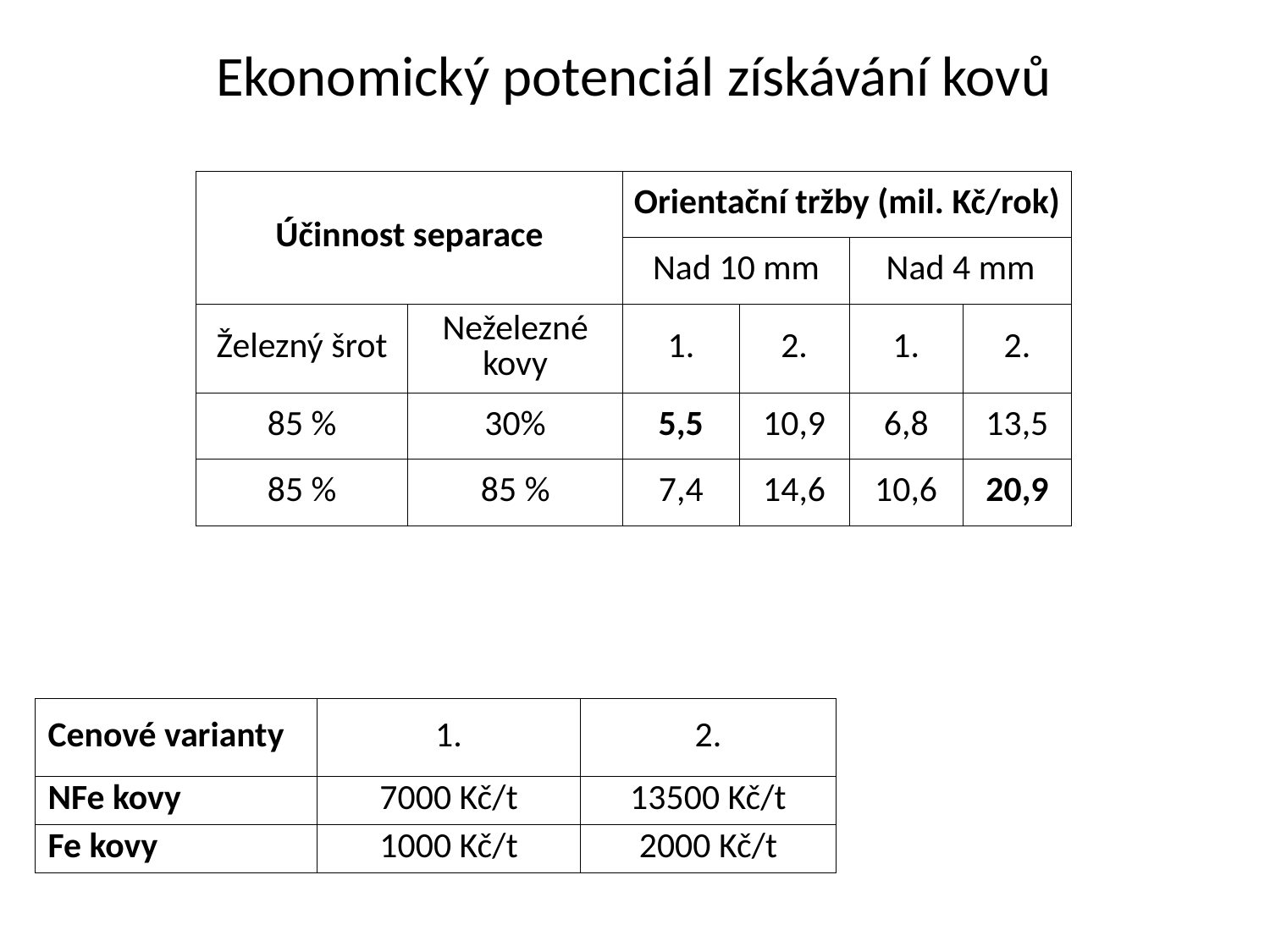

Ekonomický potenciál získávání kovů
| Účinnost separace |  | Orientační tržby (mil. Kč/rok) |  |  |  |
| --- | --- | --- | --- | --- | --- |
|  |  | Nad 10 mm |  | Nad 4 mm |  |
| Železný šrot | Neželezné kovy | 1. | 2. | 1. | 2. |
| 85 % | 30% | 5,5 | 10,9 | 6,8 | 13,5 |
| 85 % | 85 % | 7,4 | 14,6 | 10,6 | 20,9 |
| Cenové varianty | 1. | 2. |
| --- | --- | --- |
| NFe kovy | 7000 Kč/t | 13500 Kč/t |
| Fe kovy | 1000 Kč/t | 2000 Kč/t |